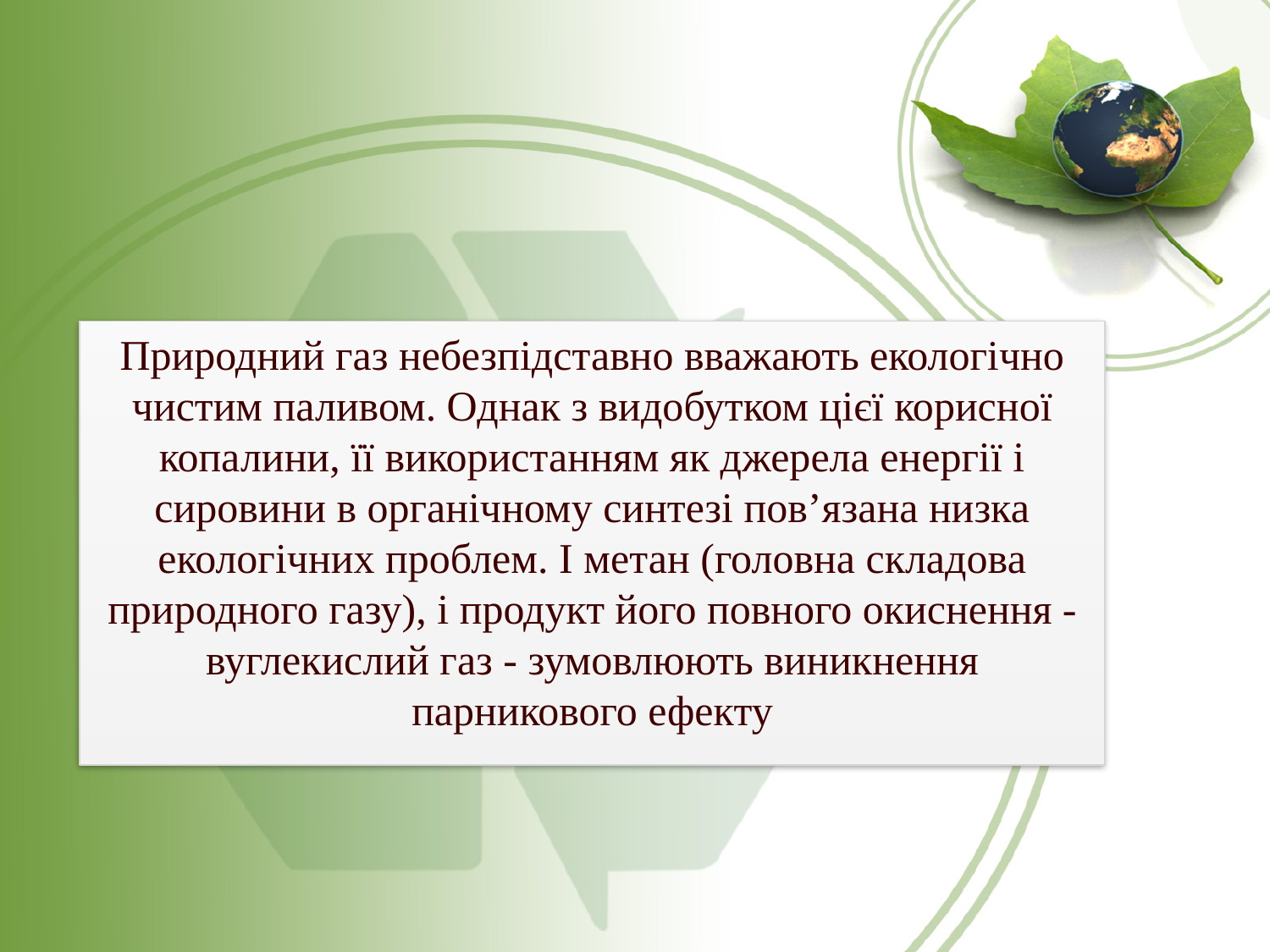

Природний газ не­безпідставно вважають екологічно чистим паливом. Однак з видобутком цієї корисної копалини, її використанням як джерела енергії і сировини в органічному синтезі пов’язана низка екологічних проблем. І метан (головна складова природного газу), і продукт його повного окиснення - вугле­кислий газ - зумовлюють виникнення парникового ефекту